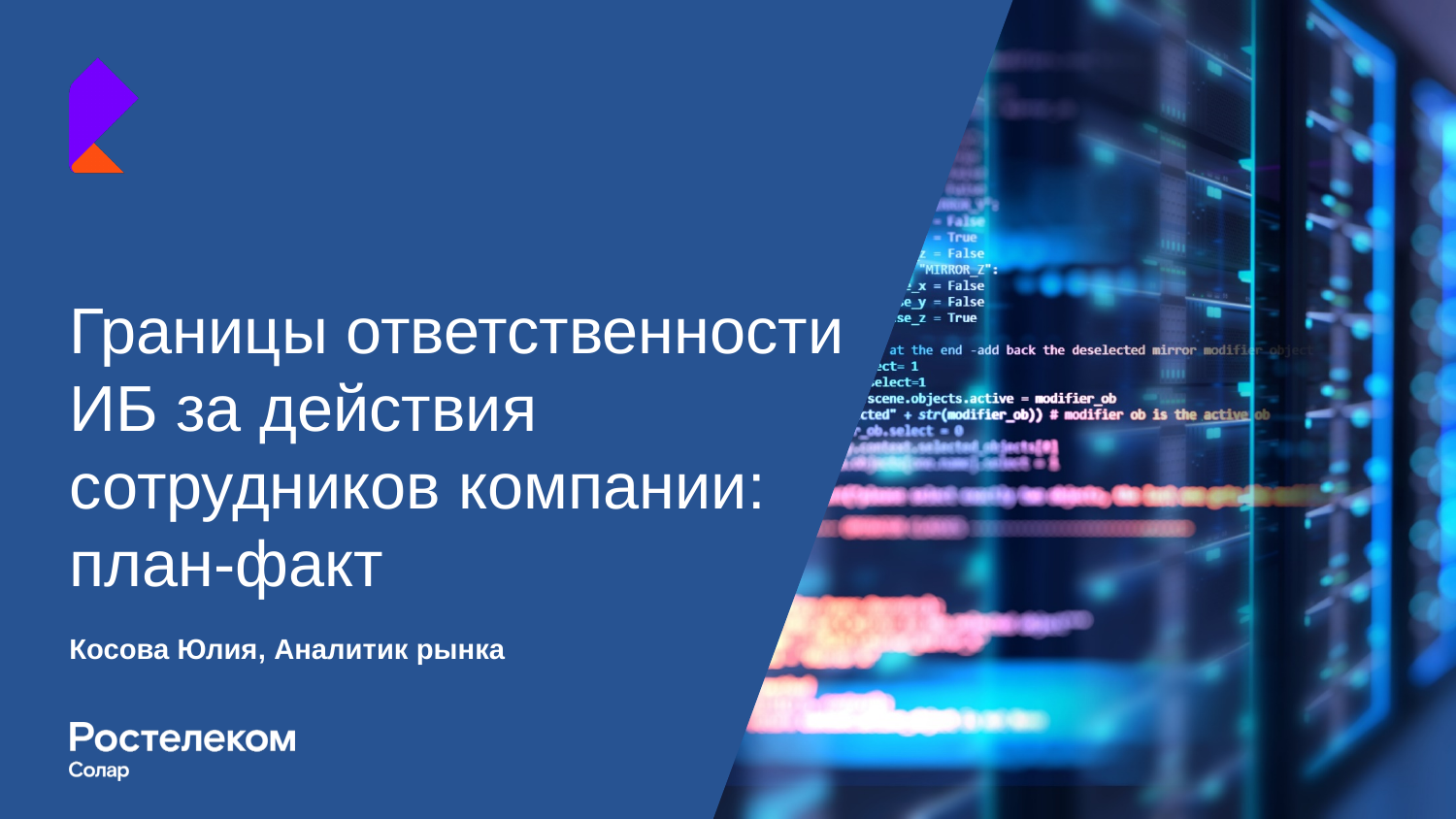

# Границы ответственности ИБ за действия сотрудников компании: план-факт

Косова Юлия, Аналитик рынка